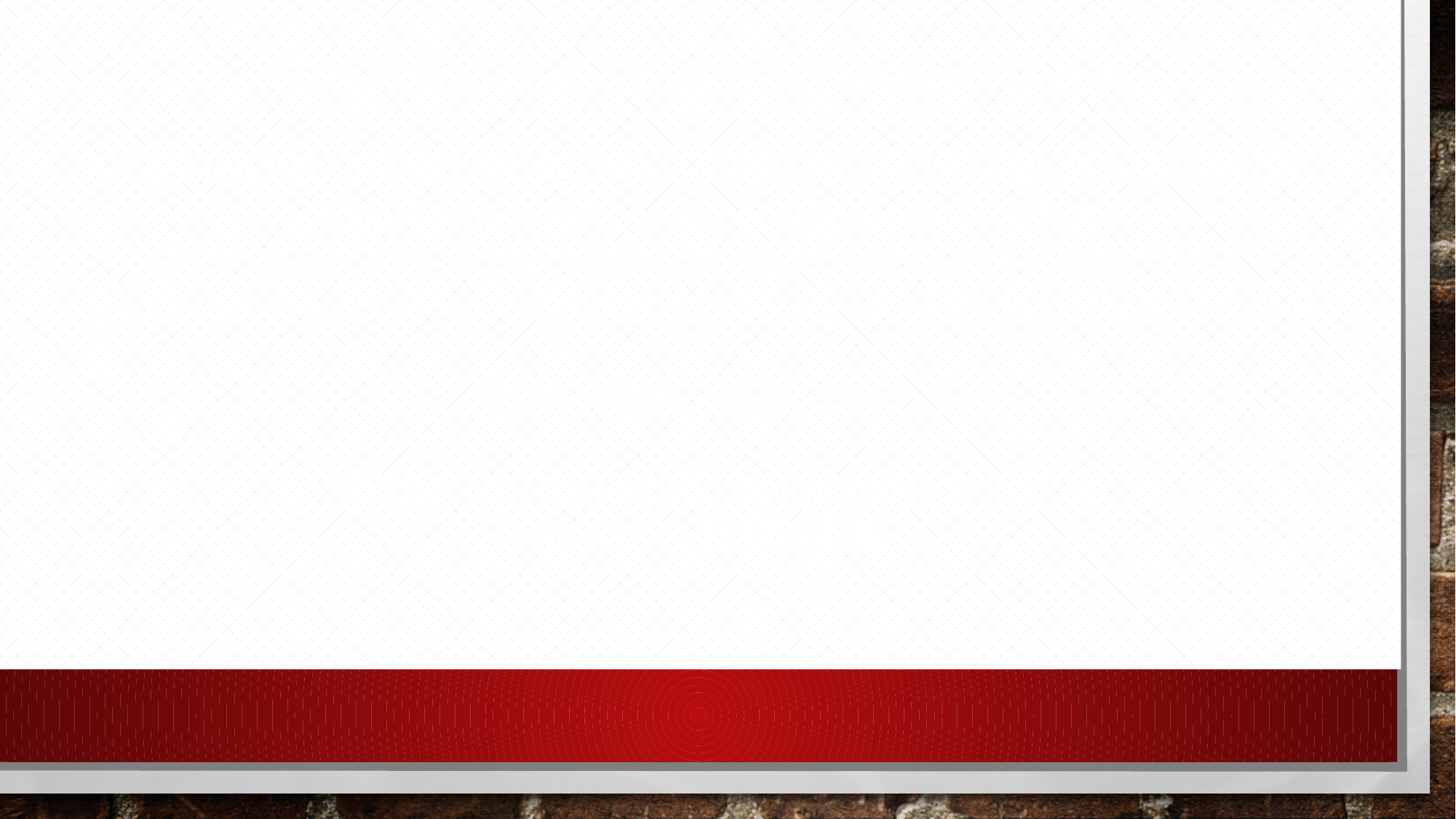

# Патриотический клуб «Витязь» Военно-патриотическая игра «Я - Патриот», между семьями курсантов ДОШ «Витязь»; Строевая подготовка родителей и учащихся; Сборка разборка оружия на время (дети, родители) Спортивный зал ответственный Тимофеев К.И. начало 12.00-14.00